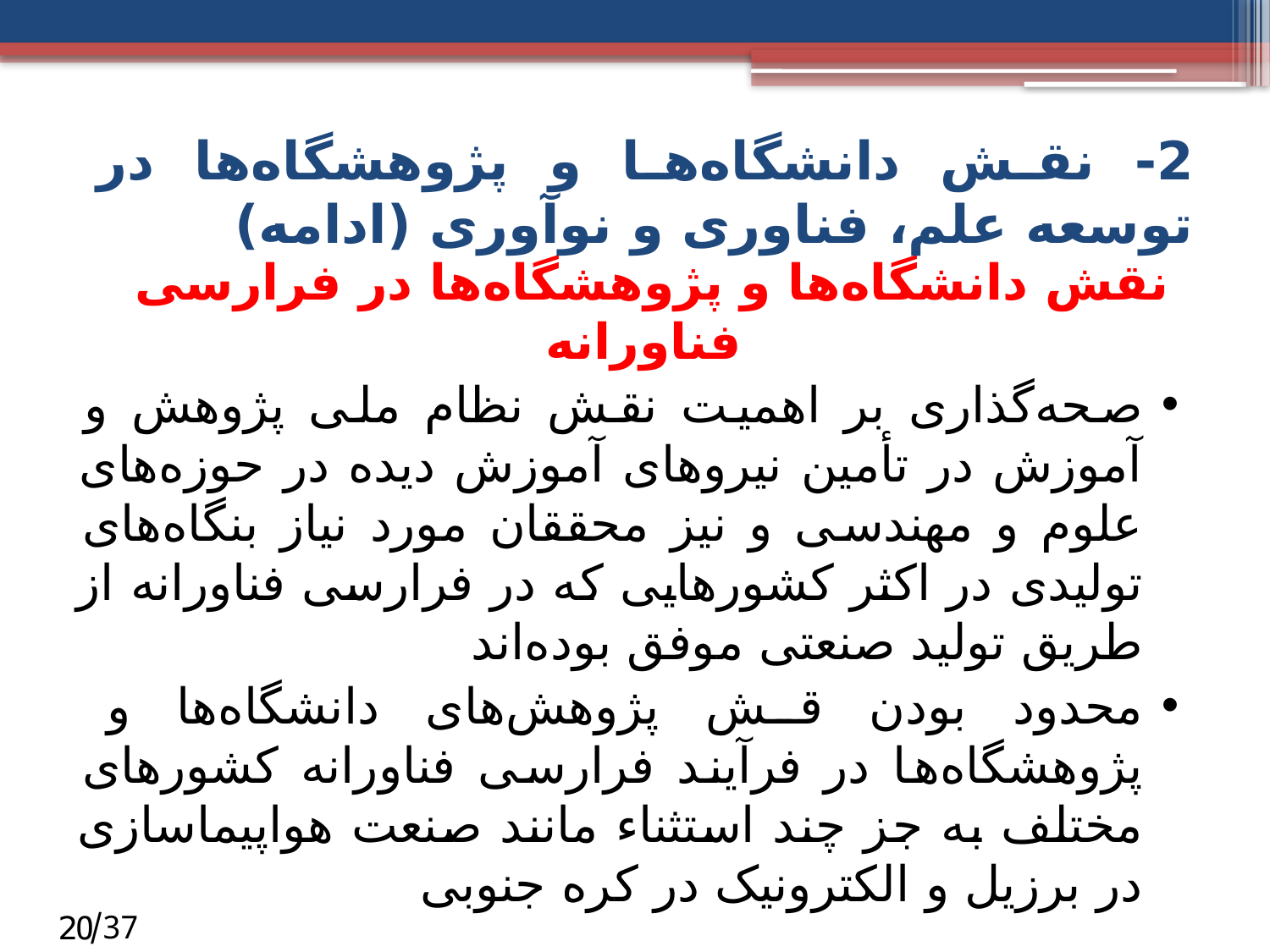

2- نقش دانشگاه‌ها و پژوهشگاه‌ها در توسعه علم، فناوری و نوآوری (ادامه)
نقش دانشگاه‌ها و پژوهشگاه‌ها در فرارسی  فناورانه
صحه‌گذاری بر اهمیت نقش نظام ملی پژوهش و آموزش در تأمین نیروهای آموزش دیده در حوزه‌های علوم و مهندسی و نیز محققان مورد نیاز بنگاه‌های تولیدی در اکثر کشورهایی که در فرارسی فناورانه از طریق تولید صنعتی موفق بوده‌اند
محدود بودن قش پژوهش‌های دانشگاه‌ها و پژوهشگاه‌ها در فرآیند فرارسی فناورانه کشورهای مختلف به جز چند استثناء مانند صنعت هواپیماسازی در برزیل و الکترونیک در کره جنوبی
20
 37/